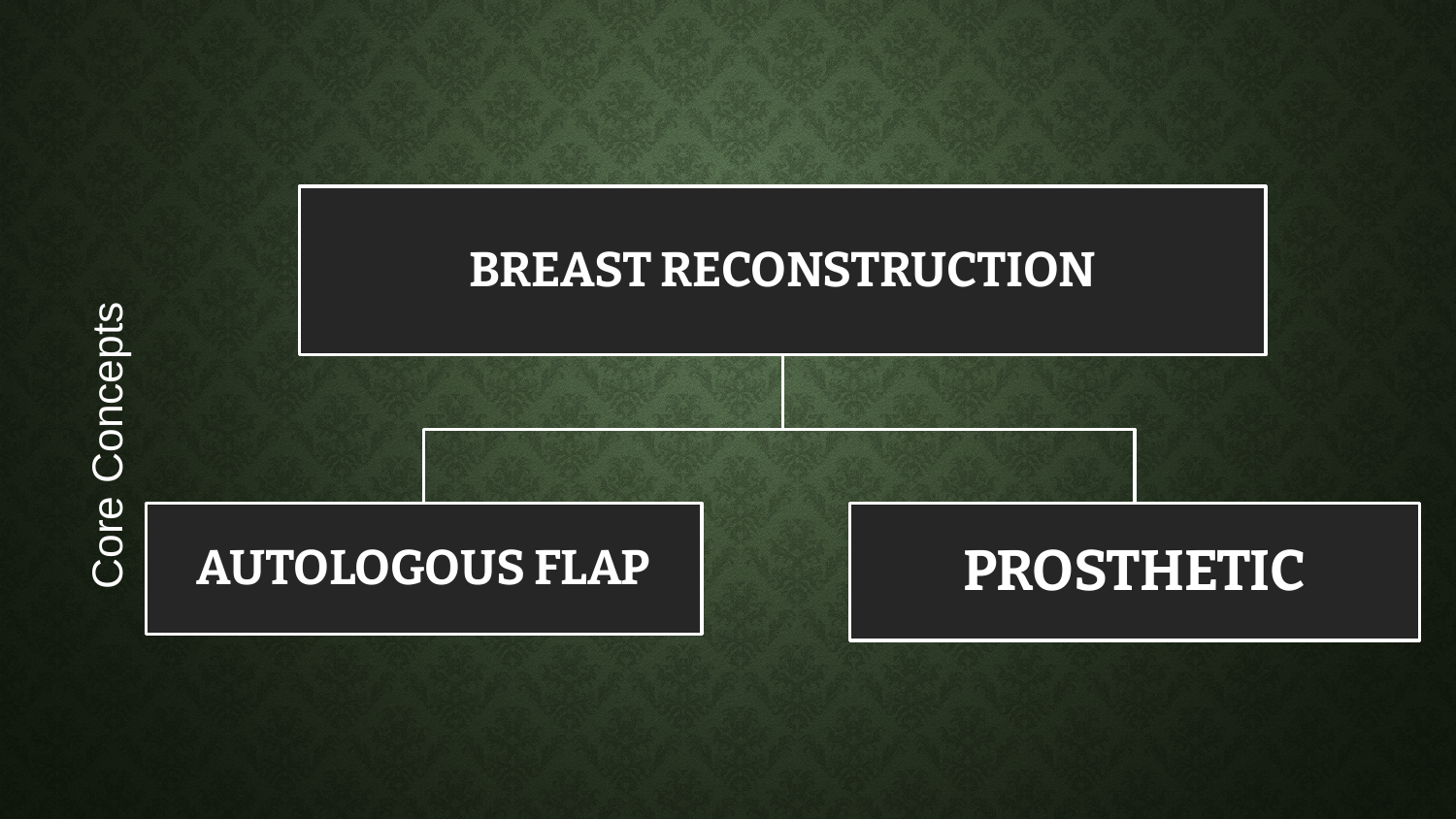

BREAST RECONSTRUCTION
AUTOLOGOUS FLAP
PROSTHETIC
Core Concepts